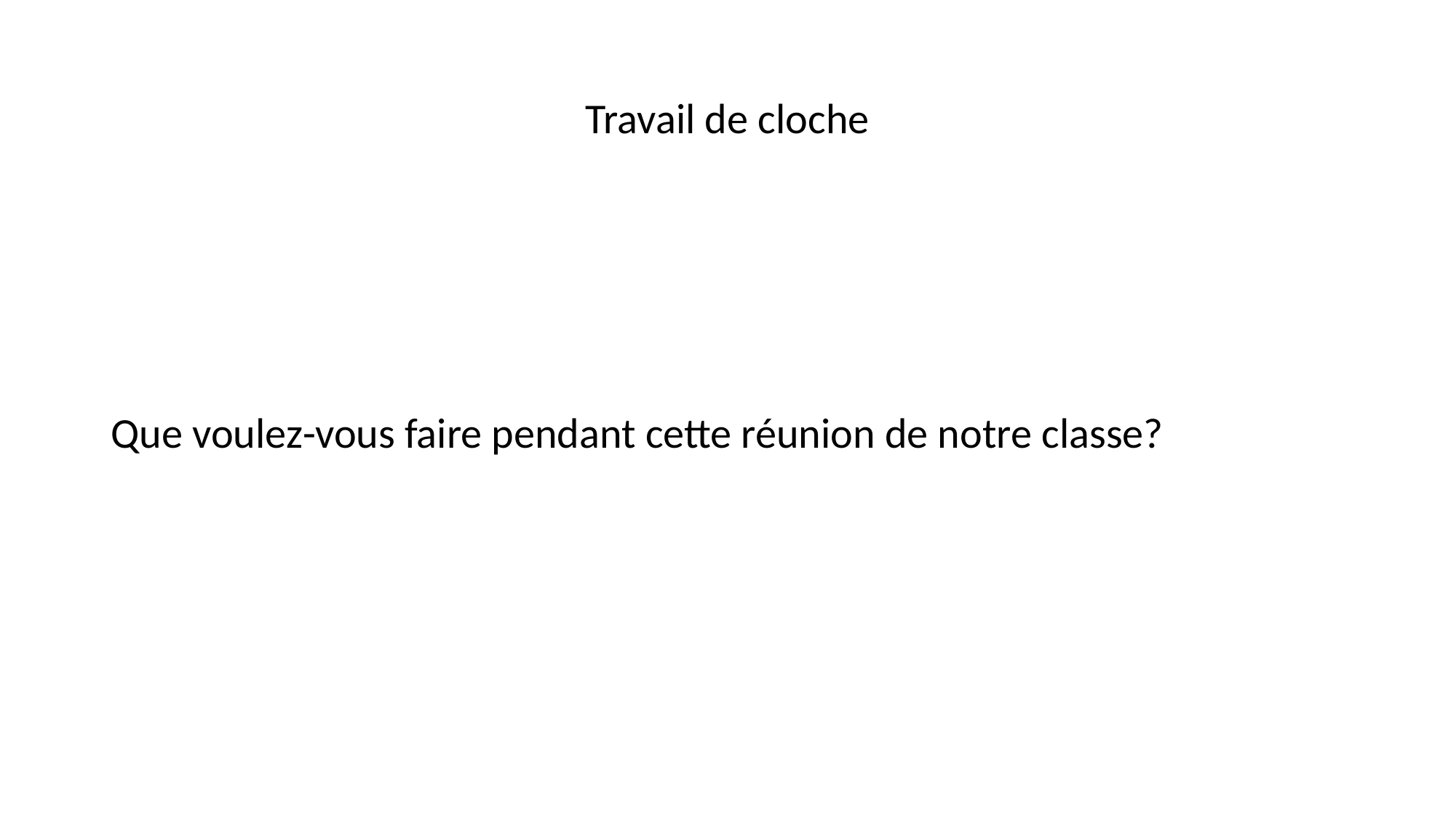

# Travail de cloche

Que voulez-vous faire pendant cette réunion de notre classe?